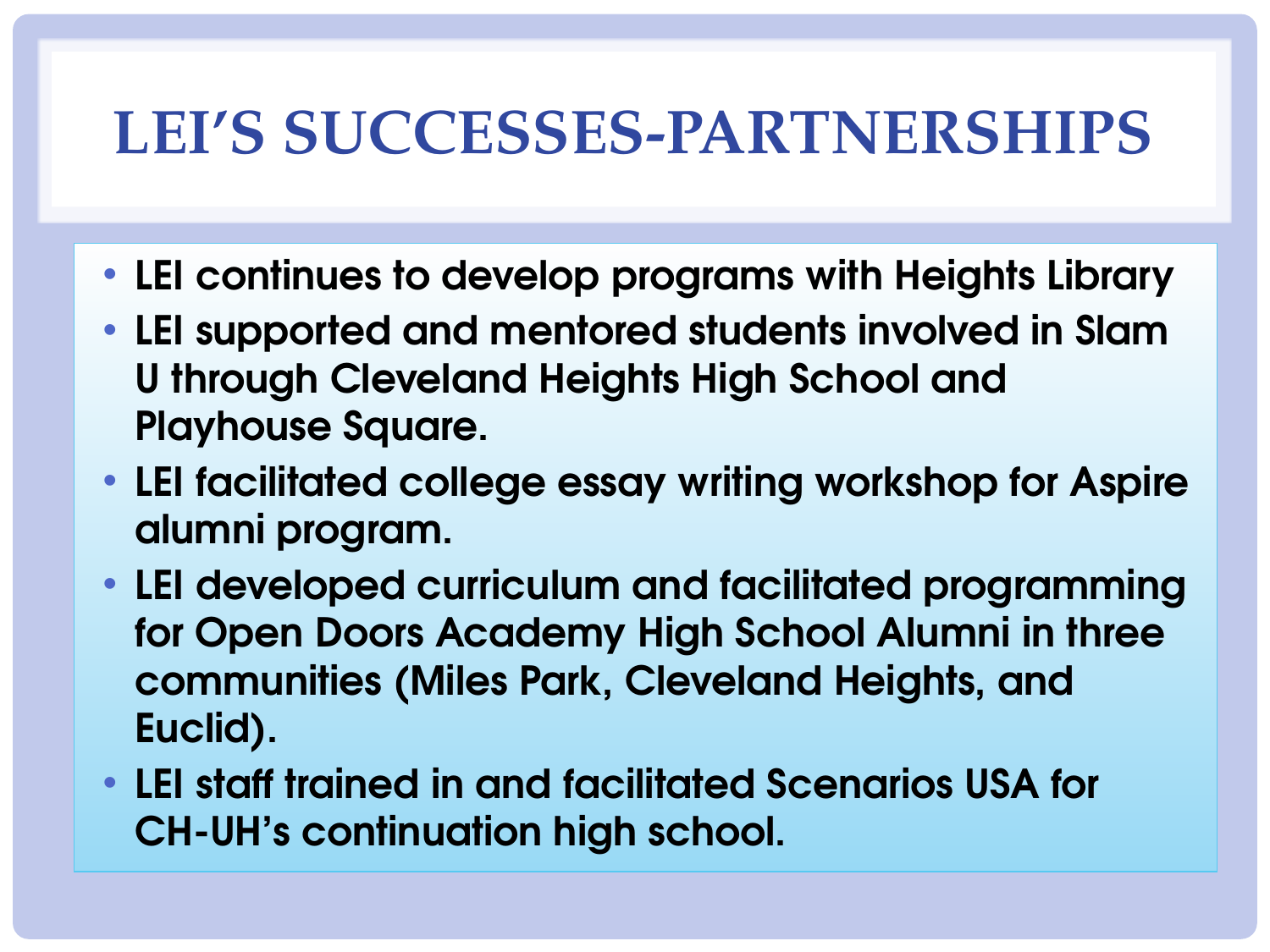

# LEI’s Successes-Partnerships
LEI continues to develop programs with Heights Library
LEI supported and mentored students involved in Slam U through Cleveland Heights High School and Playhouse Square.
LEI facilitated college essay writing workshop for Aspire alumni program.
LEI developed curriculum and facilitated programming for Open Doors Academy High School Alumni in three communities (Miles Park, Cleveland Heights, and Euclid).
LEI staff trained in and facilitated Scenarios USA for     CH-UH’s continuation high school.